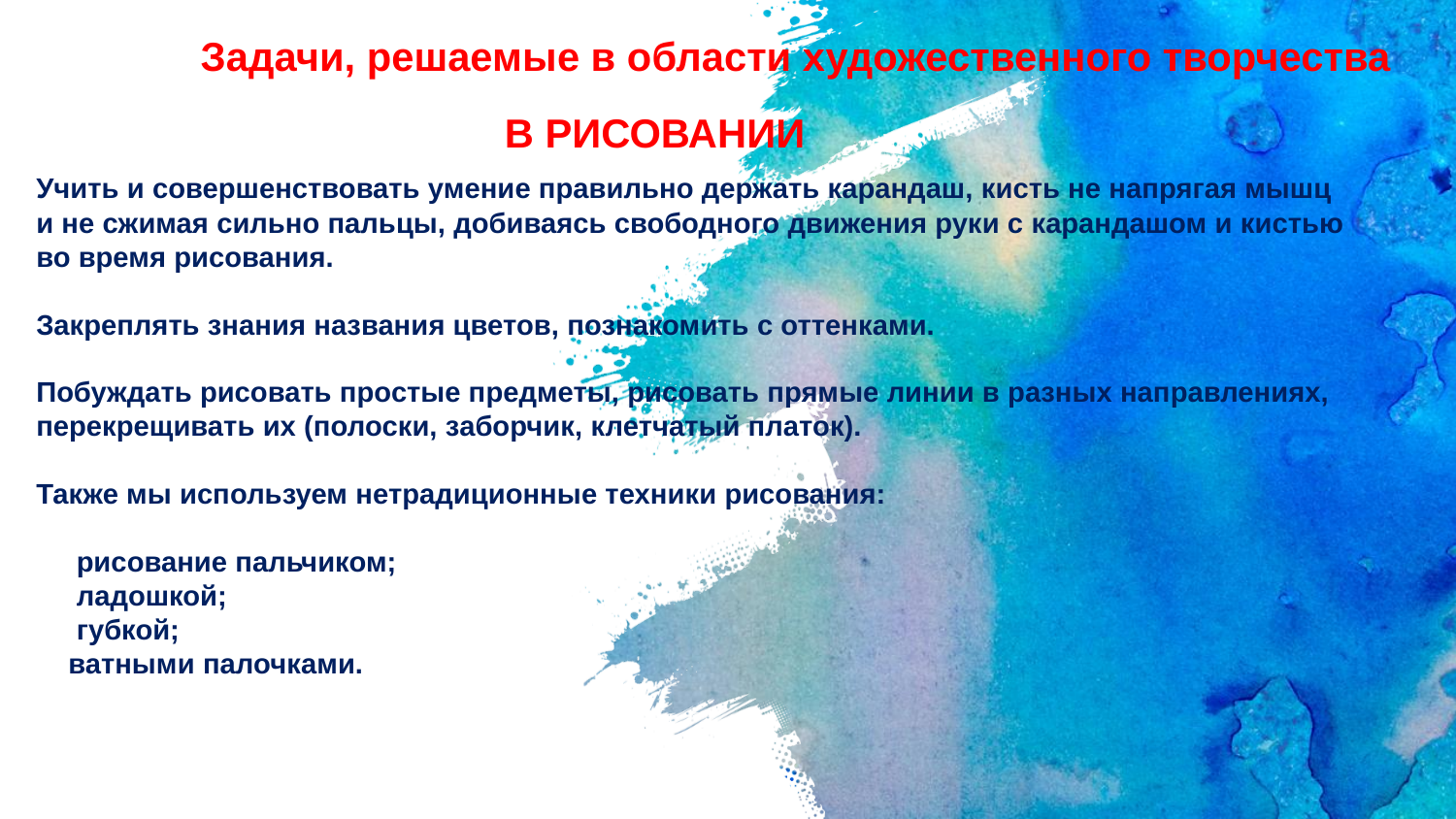

Задачи, решаемые в области художественного творчества
В РИСОВАНИИ
Учить и совершенствовать умение правильно держать карандаш, кисть не напрягая мышц
и не сжимая сильно пальцы, добиваясь свободного движения руки с карандашом и кистью
во время рисования.

Закреплять знания названия цветов, познакомить с оттенками.

Побуждать рисовать простые предметы, рисовать прямые линии в разных направлениях,
перекрещивать их (полоски, заборчик, клетчатый платок).

Также мы используем нетрадиционные техники рисования:

     рисование пальчиком;
     ладошкой;
     губкой;
    ватными палочками.